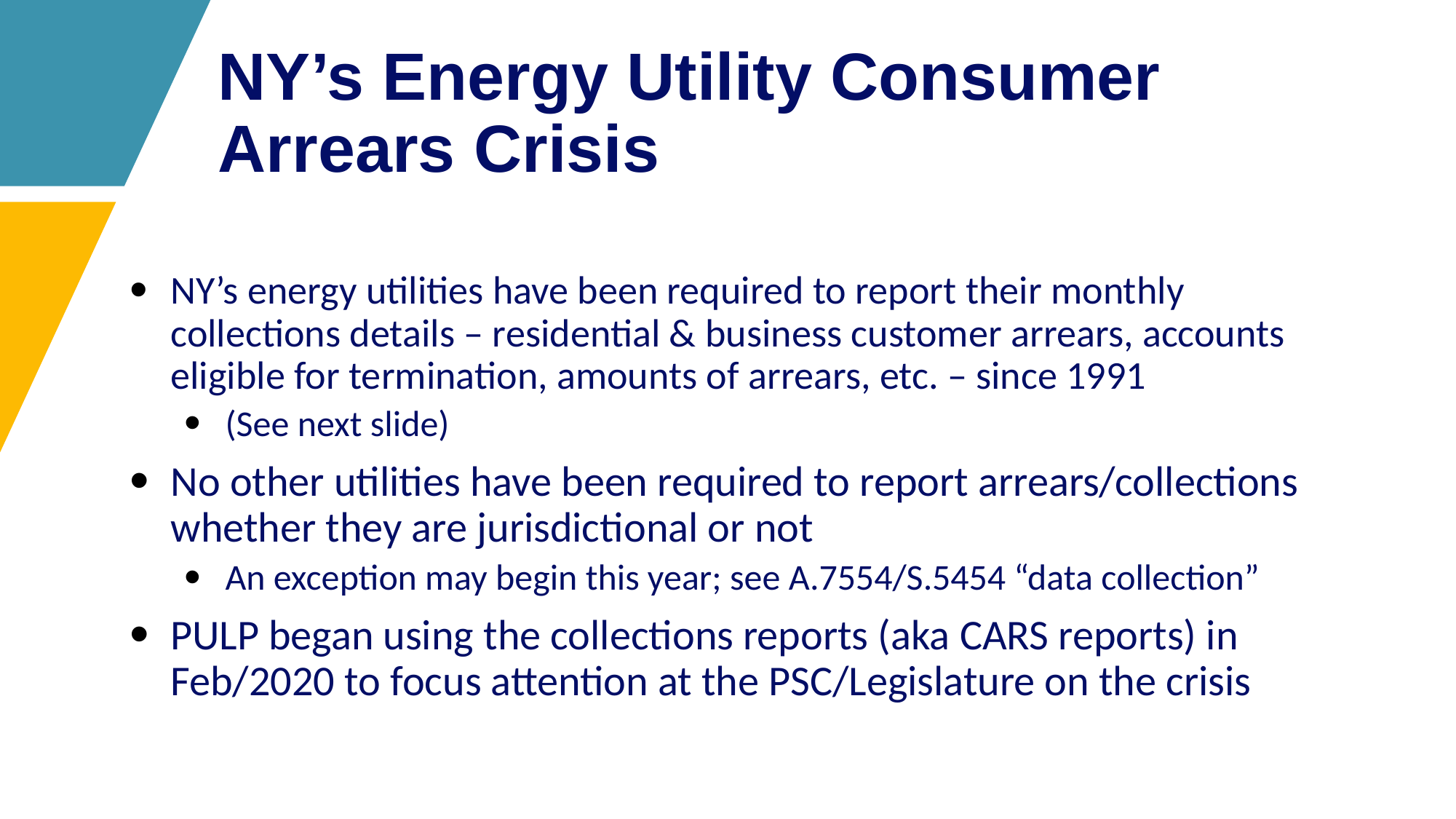

# NY’s Energy Utility Consumer Arrears Crisis

NY’s energy utilities have been required to report their monthly collections details – residential & business customer arrears, accounts eligible for termination, amounts of arrears, etc. – since 1991
(See next slide)
No other utilities have been required to report arrears/collections whether they are jurisdictional or not
An exception may begin this year; see A.7554/S.5454 “data collection”
PULP began using the collections reports (aka CARS reports) in Feb/2020 to focus attention at the PSC/Legislature on the crisis